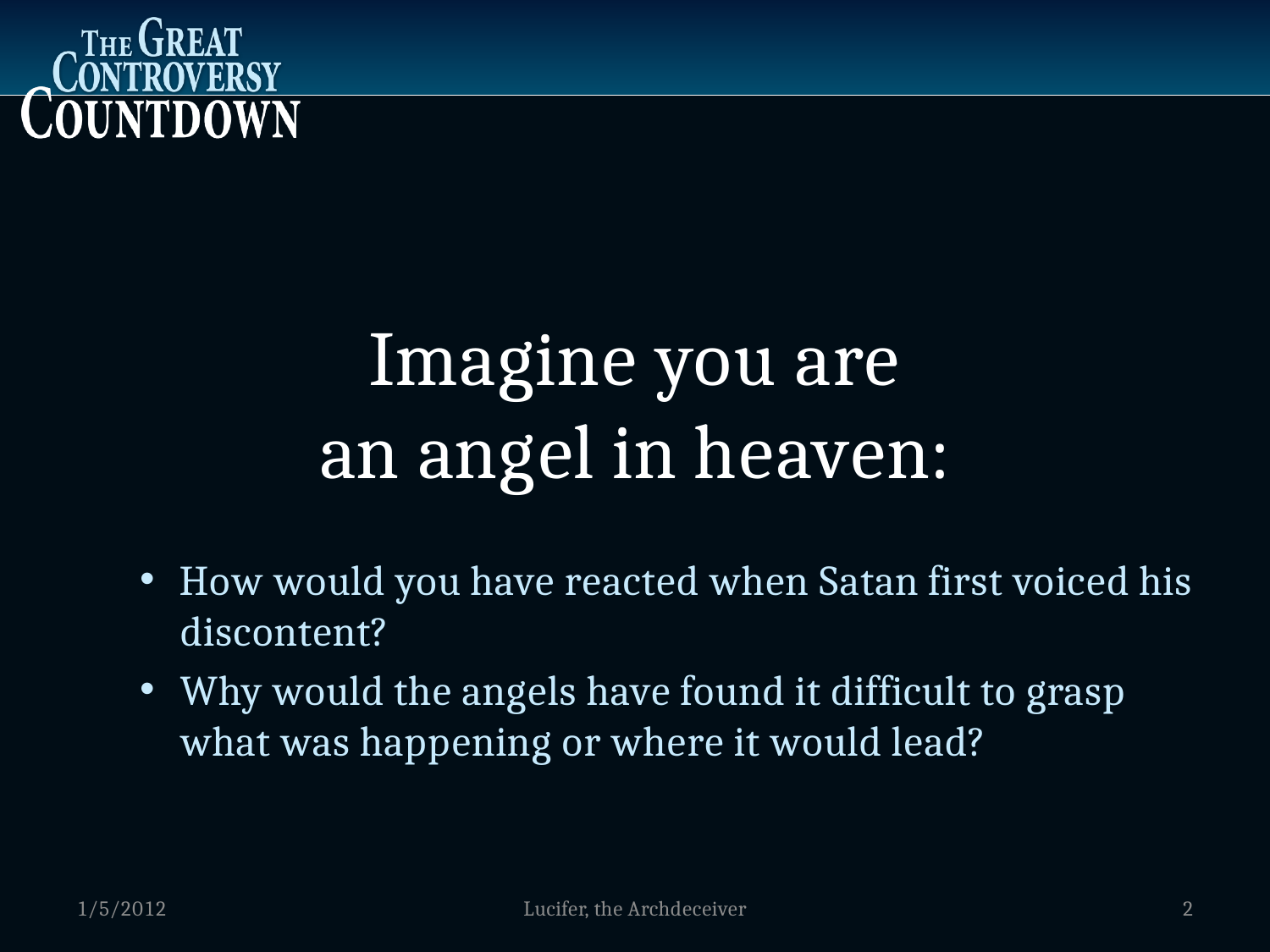

Imagine you are
an angel in heaven:

How would you have reacted when Satan first voiced his discontent?
Why would the angels have found it difficult to grasp what was happening or where it would lead?
1/5/2012
Lucifer, the Archdeceiver
2